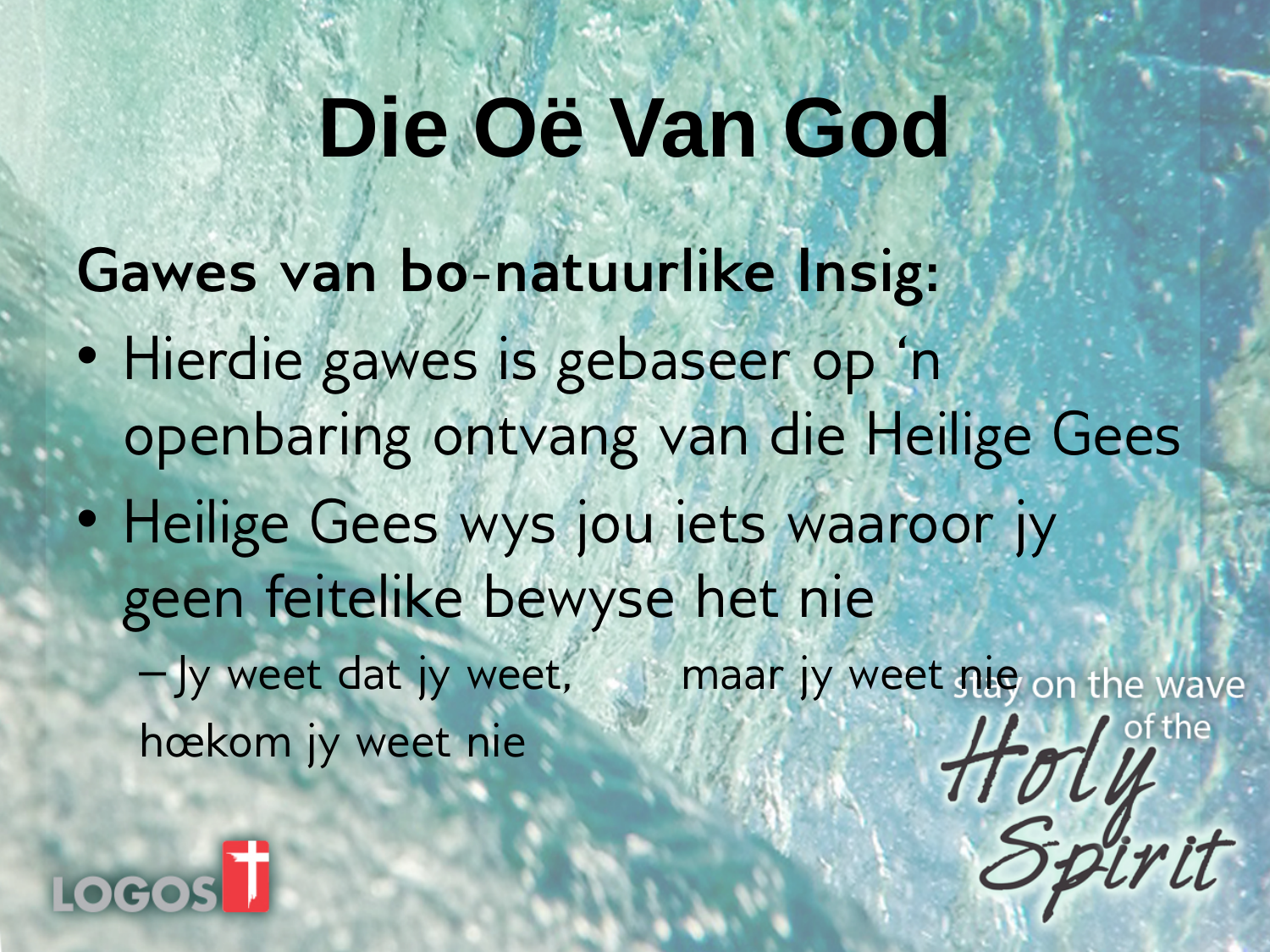

# Die Oë Van God
Gawes van bo-natuurlike Insig:
Hierdie gawes is gebaseer op ‘n openbaring ontvang van die Heilige Gees
Heilige Gees wys jou iets waaroor jy geen feitelike bewyse het nie
Jy weet dat jy weet, 	maar jy weet nie
	hoekom jy weet nie